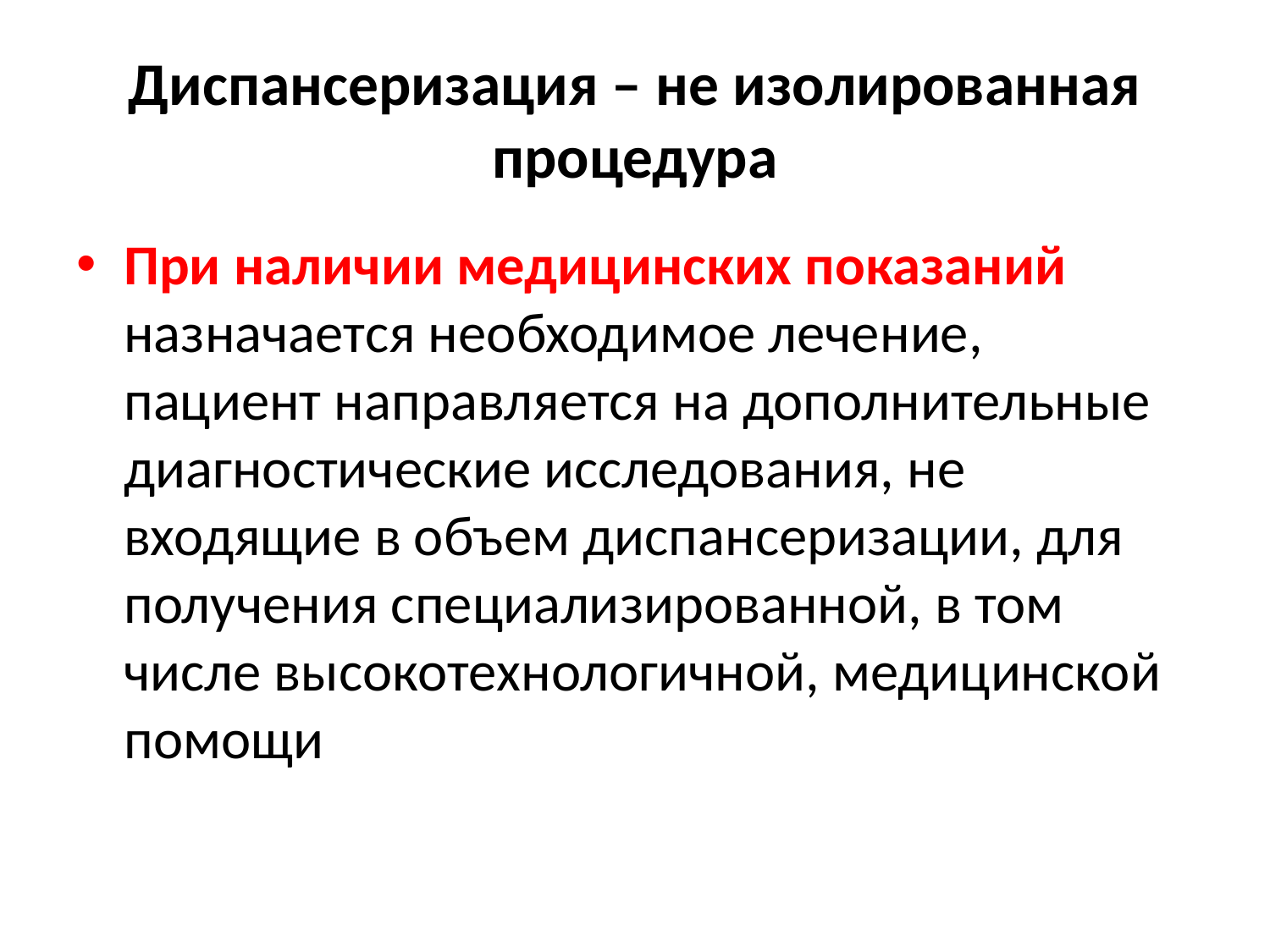

# Диспансеризация – не изолированная процедура
При наличии медицинских показаний назначается необходимое лечение, пациент направляется на дополнительные диагностические исследования, не входящие в объем диспансеризации, для получения специализированной, в том числе высокотехнологичной, медицинской помощи